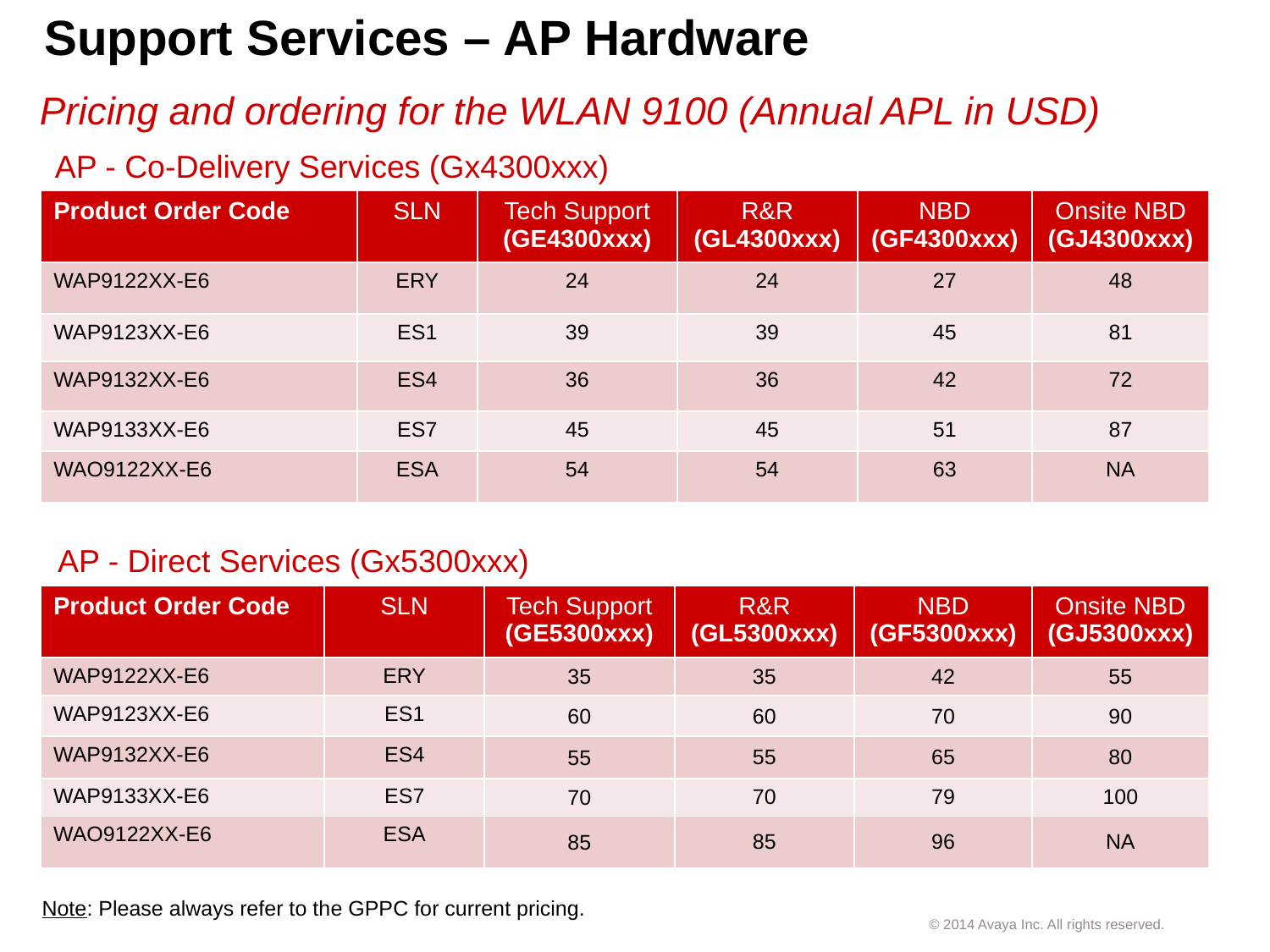

# Support Services – AP Hardware
Pricing and ordering for the WLAN 9100 (Annual APL in USD)

AP - Co-Delivery Services (Gx4300xxx)
| Product Order Code | SLN | Tech Support (GE4300xxx) | R&R (GL4300xxx) | NBD (GF4300xxx) | Onsite NBD (GJ4300xxx) |
| --- | --- | --- | --- | --- | --- |
| WAP9122XX-E6 | ERY | 24 | 24 | 27 | 48 |
| WAP9123XX-E6 | ES1 | 39 | 39 | 45 | 81 |
| WAP9132XX-E6 | ES4 | 36 | 36 | 42 | 72 |
| WAP9133XX-E6 | ES7 | 45 | 45 | 51 | 87 |
| WAO9122XX-E6 | ESA | 54 | 54 | 63 | NA |
AP - Direct Services (Gx5300xxx)
| Product Order Code | SLN | Tech Support (GE5300xxx) | R&R (GL5300xxx) | NBD (GF5300xxx) | Onsite NBD (GJ5300xxx) |
| --- | --- | --- | --- | --- | --- |
| WAP9122XX-E6 | ERY | 35 | 35 | 42 | 55 |
| WAP9123XX-E6 | ES1 | 60 | 60 | 70 | 90 |
| WAP9132XX-E6 | ES4 | 55 | 55 | 65 | 80 |
| WAP9133XX-E6 | ES7 | 70 | 70 | 79 | 100 |
| WAO9122XX-E6 | ESA | 85 | 85 | 96 | NA |
Note: Please always refer to the GPPC for current pricing.